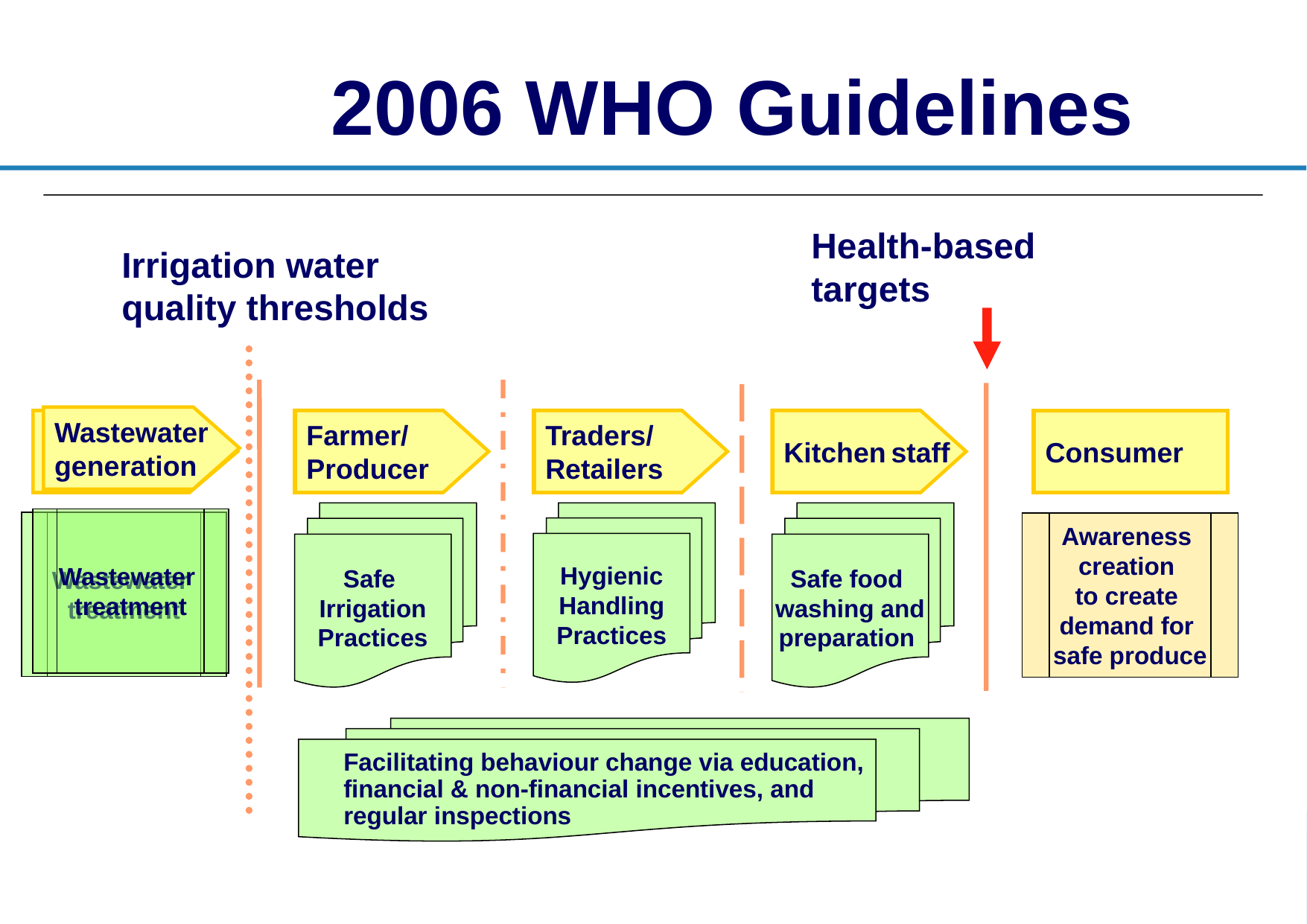

2006 WHO Guidelines
1989 WHO Guidelines

Health-based targets

Irrigation water
quality thresholds

Wastewater
generation
Farmer/
Producer
Traders/
Retailers
Kitchens
Consumer
Safe
Irrigation
Practices
Hygienic
Handling
Practices
Safe food
 washing and
preparation
Wastewater
treatment
Awareness
creation
to create
demand for
safe produce

Facilitating behaviour change via education,
financial & non-financial incentives, and
regular inspections

Wastewater
generation
Farmer/
Producer
Traders/
Retailers
Kitchen staff
Consumer
Wastewater
treatment